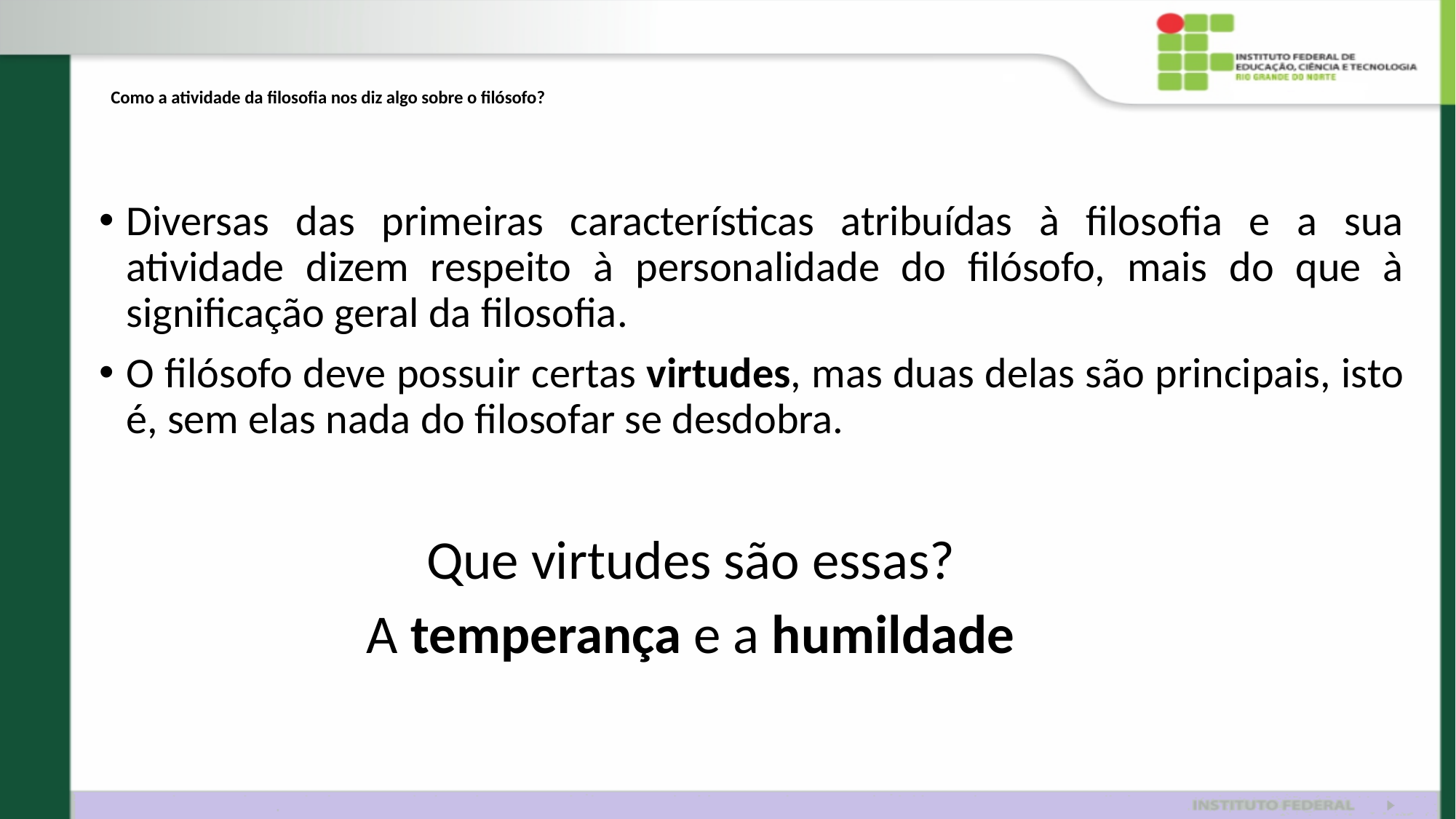

# Como a atividade da filosofia nos diz algo sobre o filósofo?
Diversas das primeiras características atribuídas à filosofia e a sua atividade dizem respeito à personalidade do filósofo, mais do que à significação geral da filosofia.
O filósofo deve possuir certas virtudes, mas duas delas são principais, isto é, sem elas nada do filosofar se desdobra.

			Que virtudes são essas?
		    A temperança e a humildade